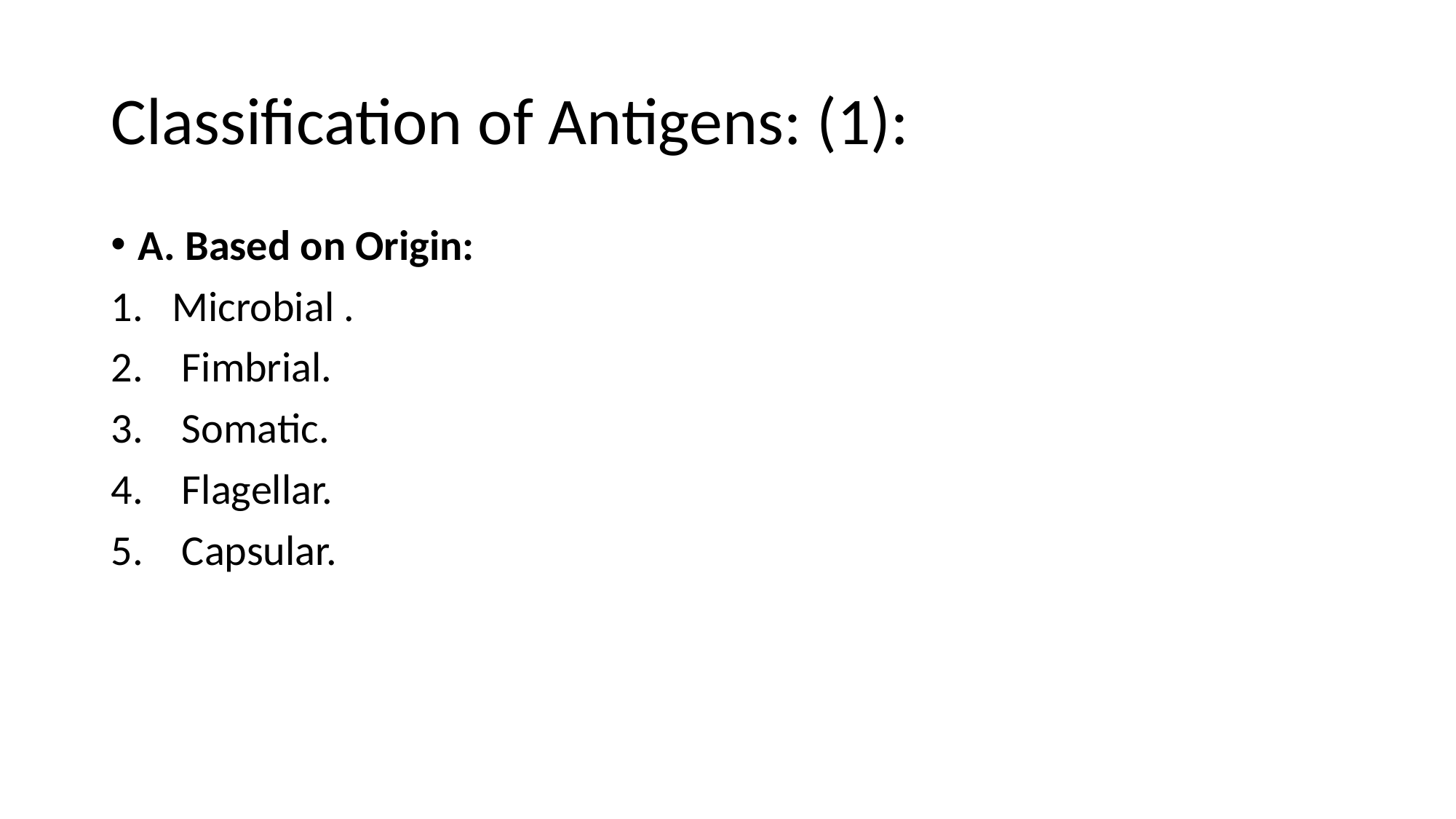

# Classification of Antigens: (1):
A. Based on Origin:
Microbial .
 Fimbrial.
 Somatic.
 Flagellar.
 Capsular.